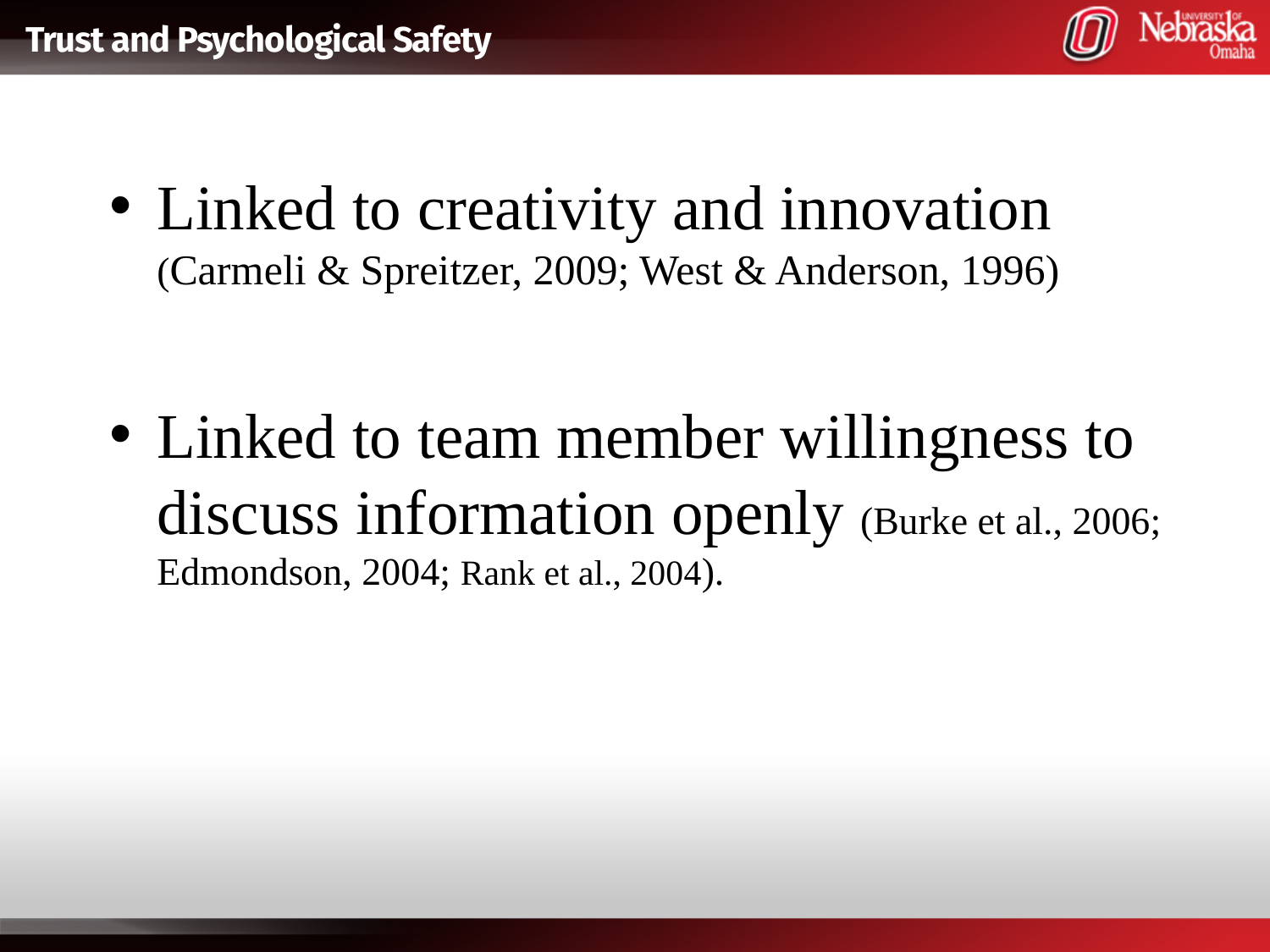

# Trust and Psychological Safety
Linked to creativity and innovation (Carmeli & Spreitzer, 2009; West & Anderson, 1996)

Linked to team member willingness to discuss information openly (Burke et al., 2006; Edmondson, 2004; Rank et al., 2004).